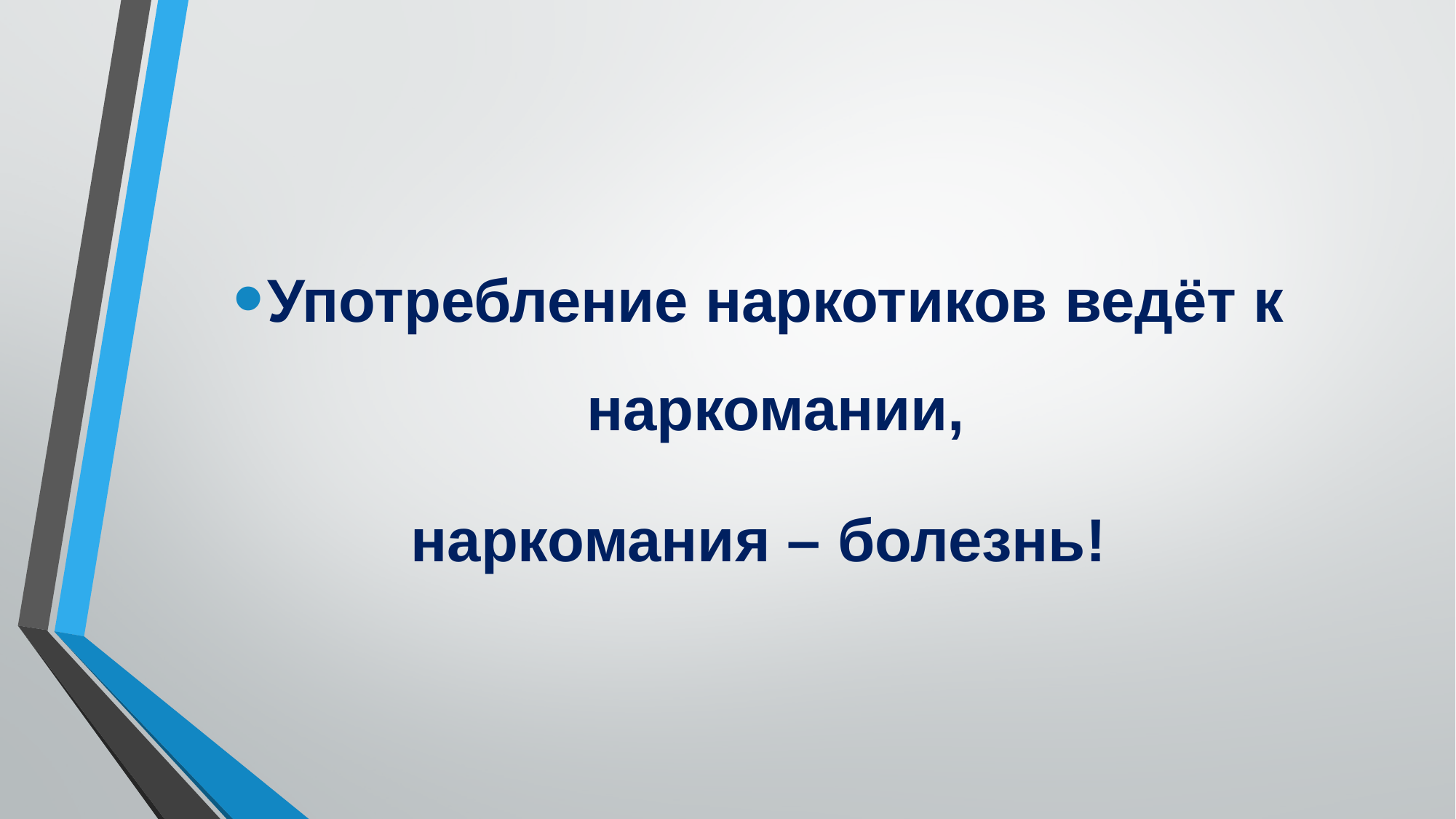

Употребление наркотиков ведёт к наркомании,
наркомания – болезнь!